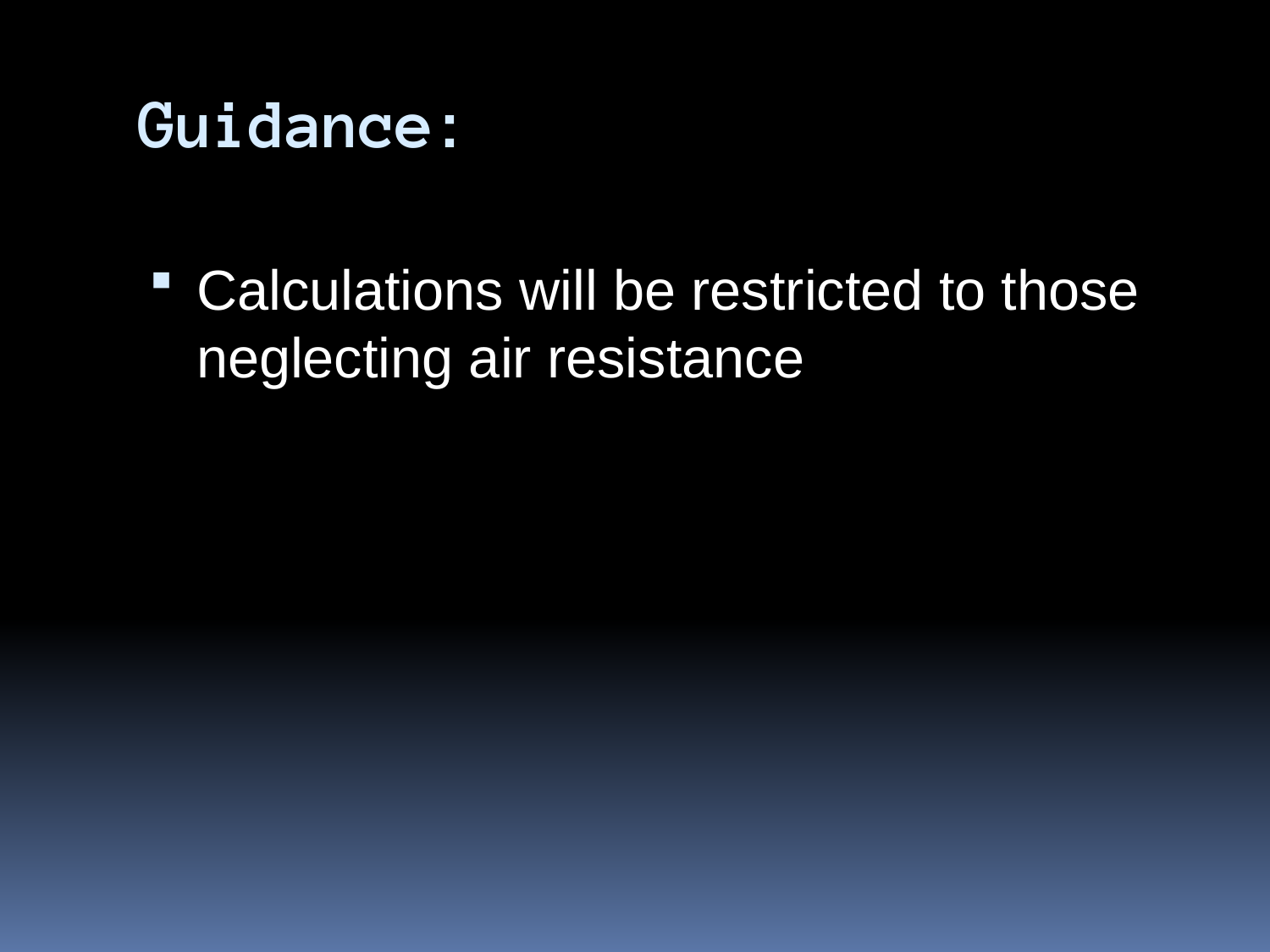

# Guidance:
Calculations will be restricted to those neglecting air resistance